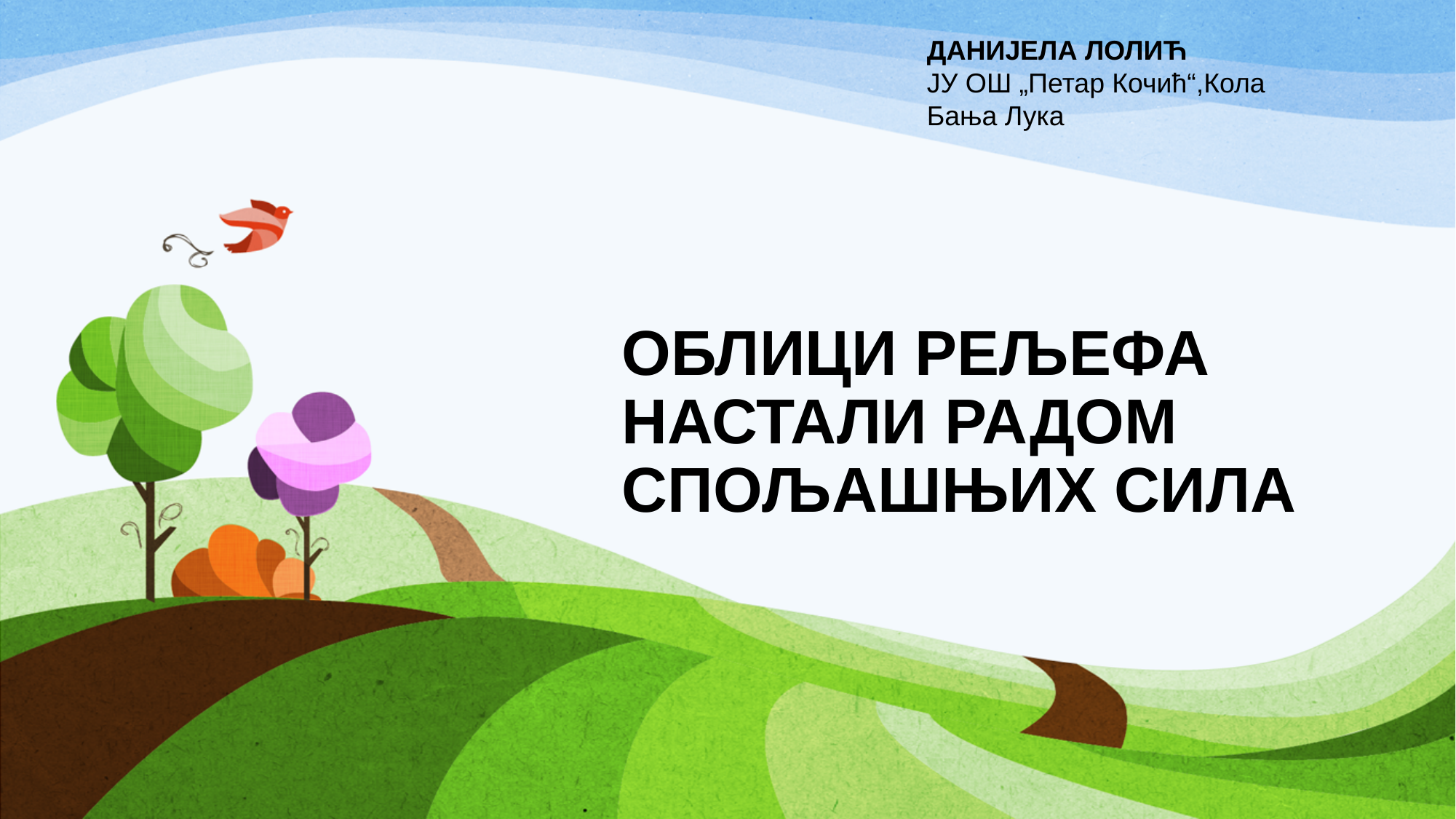

ДАНИЈЕЛА ЛОЛИЋ
ЈУ ОШ „Петар Кочић“,Кола
Бања Лука
# ОБЛИЦИ РЕЉЕФА НАСТАЛИ РАДОМ СПОЉАШЊИХ СИЛА